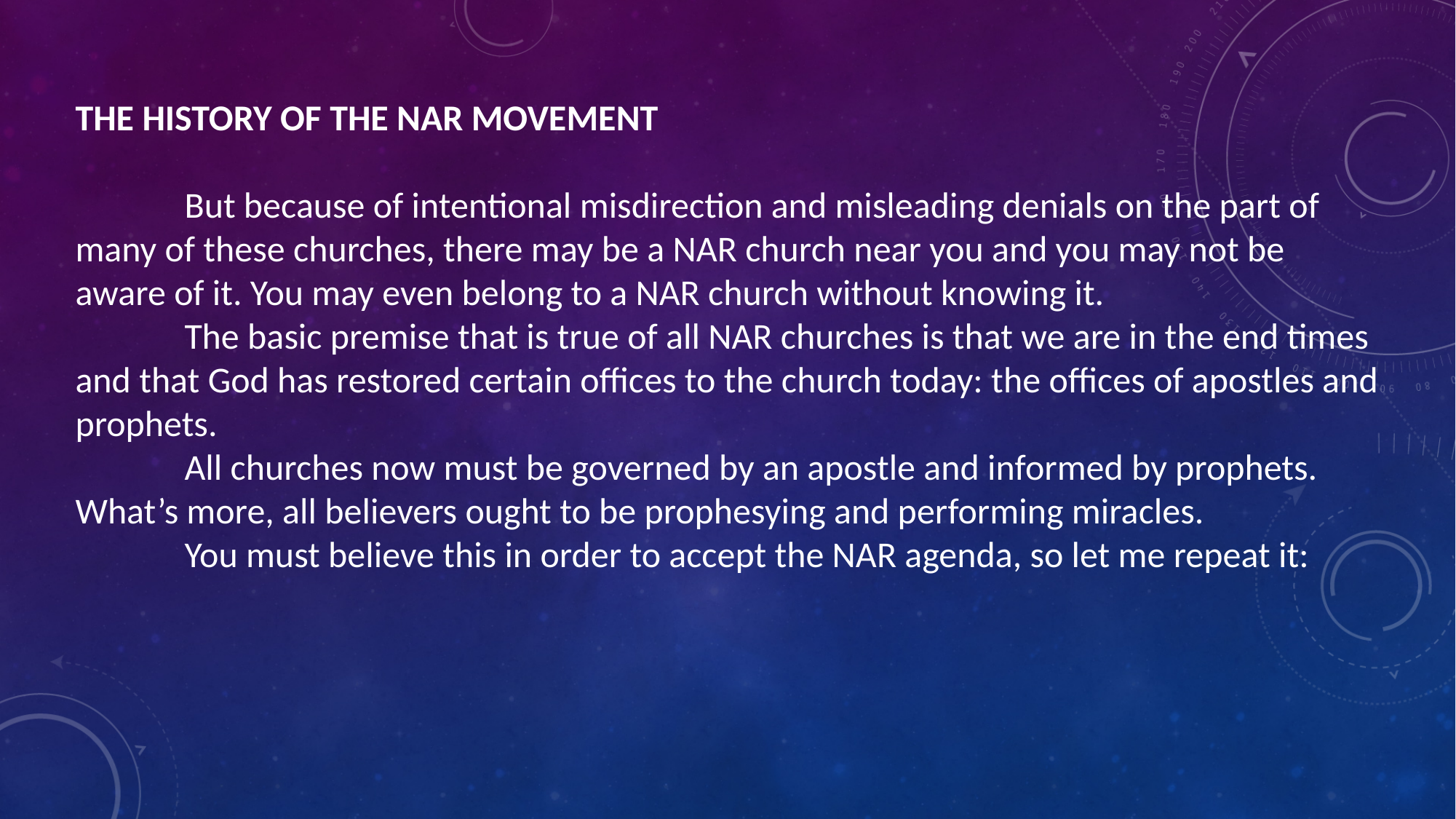

THE HISTORY OF THE NAR MOVEMENT

	But because of intentional misdirection and misleading denials on the part of many of these churches, there may be a NAR church near you and you may not be aware of it. You may even belong to a NAR church without knowing it.
	The basic premise that is true of all NAR churches is that we are in the end times and that God has restored certain offices to the church today: the offices of apostles and prophets.
	All churches now must be governed by an apostle and informed by prophets. What’s more, all believers ought to be prophesying and performing miracles.
	You must believe this in order to accept the NAR agenda, so let me repeat it: